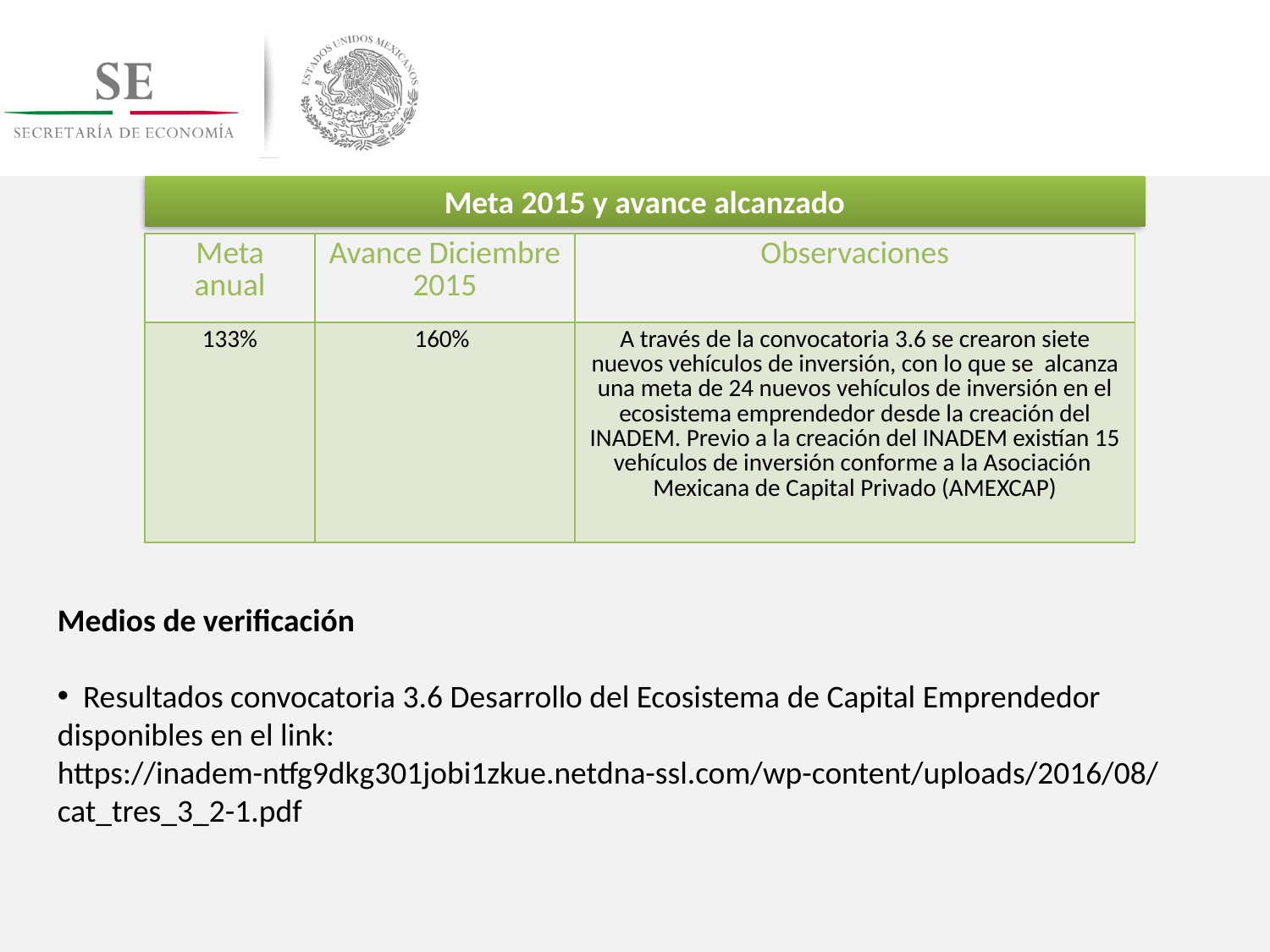

Meta 2015 y avance alcanzado
| Meta anual | Avance Diciembre 2015 | Observaciones |
| --- | --- | --- |
| 133% | 160% | A través de la convocatoria 3.6 se crearon siete nuevos vehículos de inversión, con lo que se alcanza una meta de 24 nuevos vehículos de inversión en el ecosistema emprendedor desde la creación del INADEM. Previo a la creación del INADEM existían 15 vehículos de inversión conforme a la Asociación Mexicana de Capital Privado (AMEXCAP) |
Medios de verificación

  Resultados convocatoria 3.6 Desarrollo del Ecosistema de Capital Emprendedor disponibles en el link:
https://inadem-ntfg9dkg301jobi1zkue.netdna-ssl.com/wp-content/uploads/2016/08/cat_tres_3_2-1.pdf